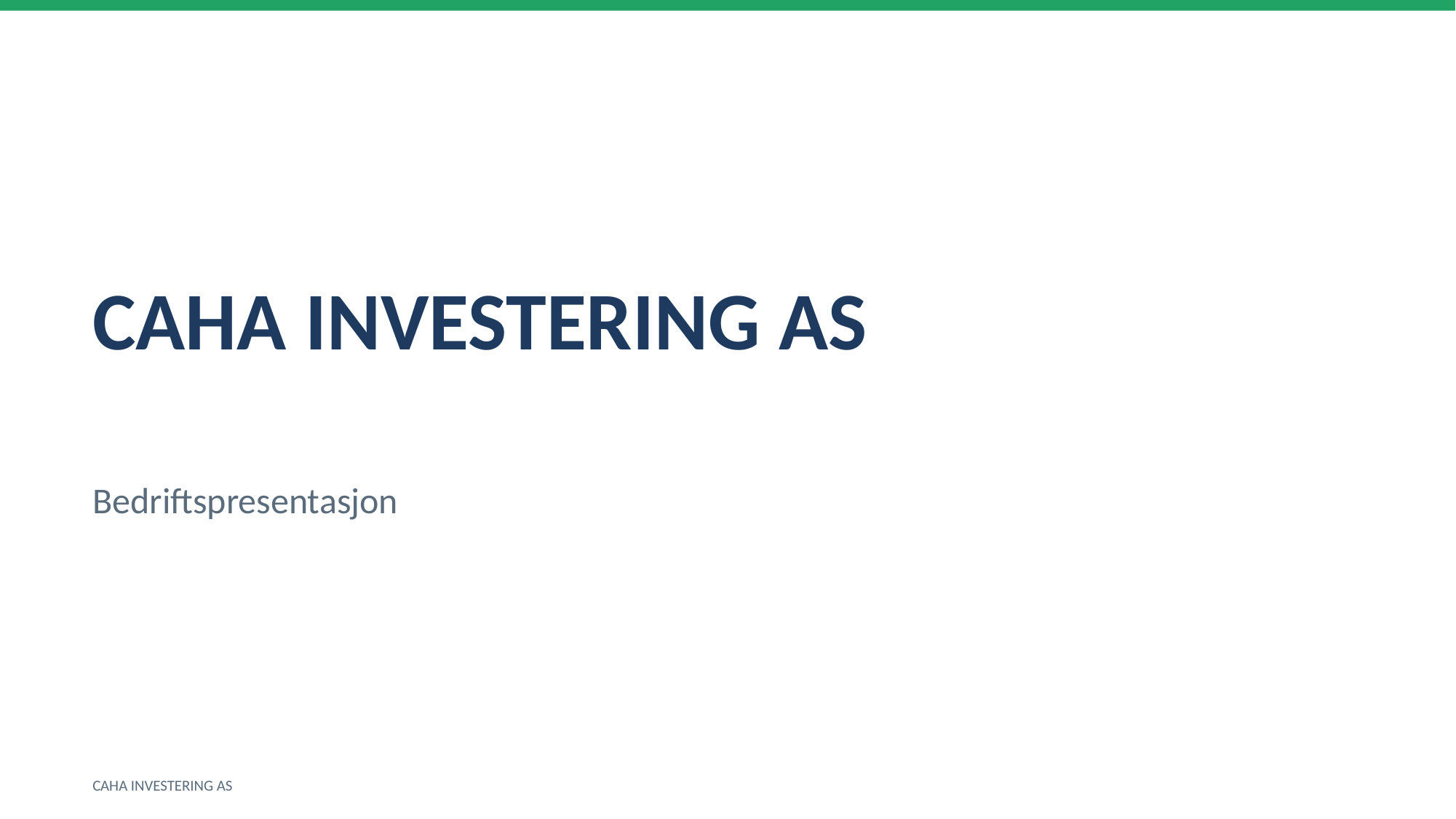

CAHA INVESTERING AS
Bedriftspresentasjon
CAHA INVESTERING AS